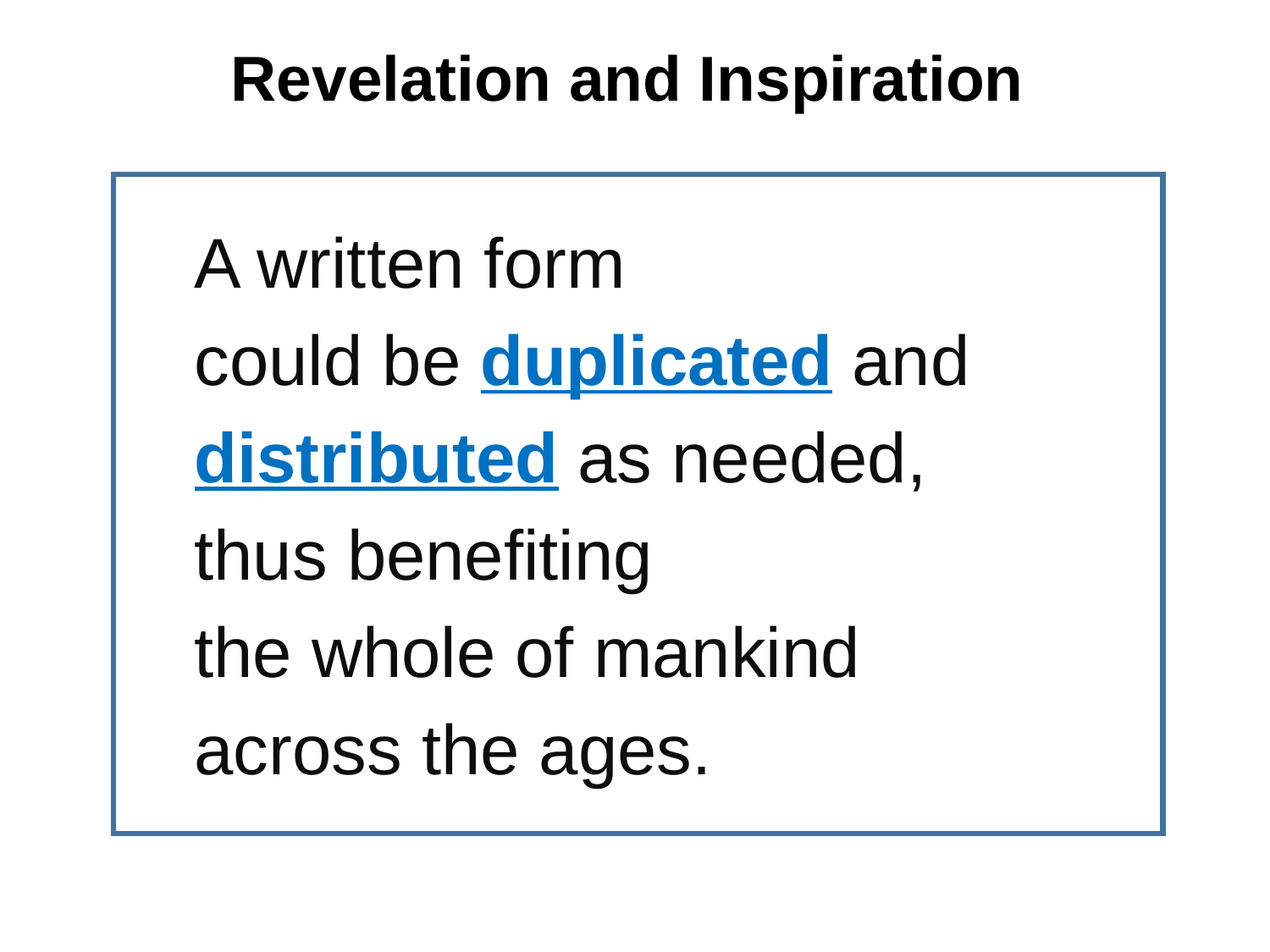

Revelation and Inspiration

A written form
could be duplicated and distributed as needed,
thus benefiting
the whole of mankind
across the ages.